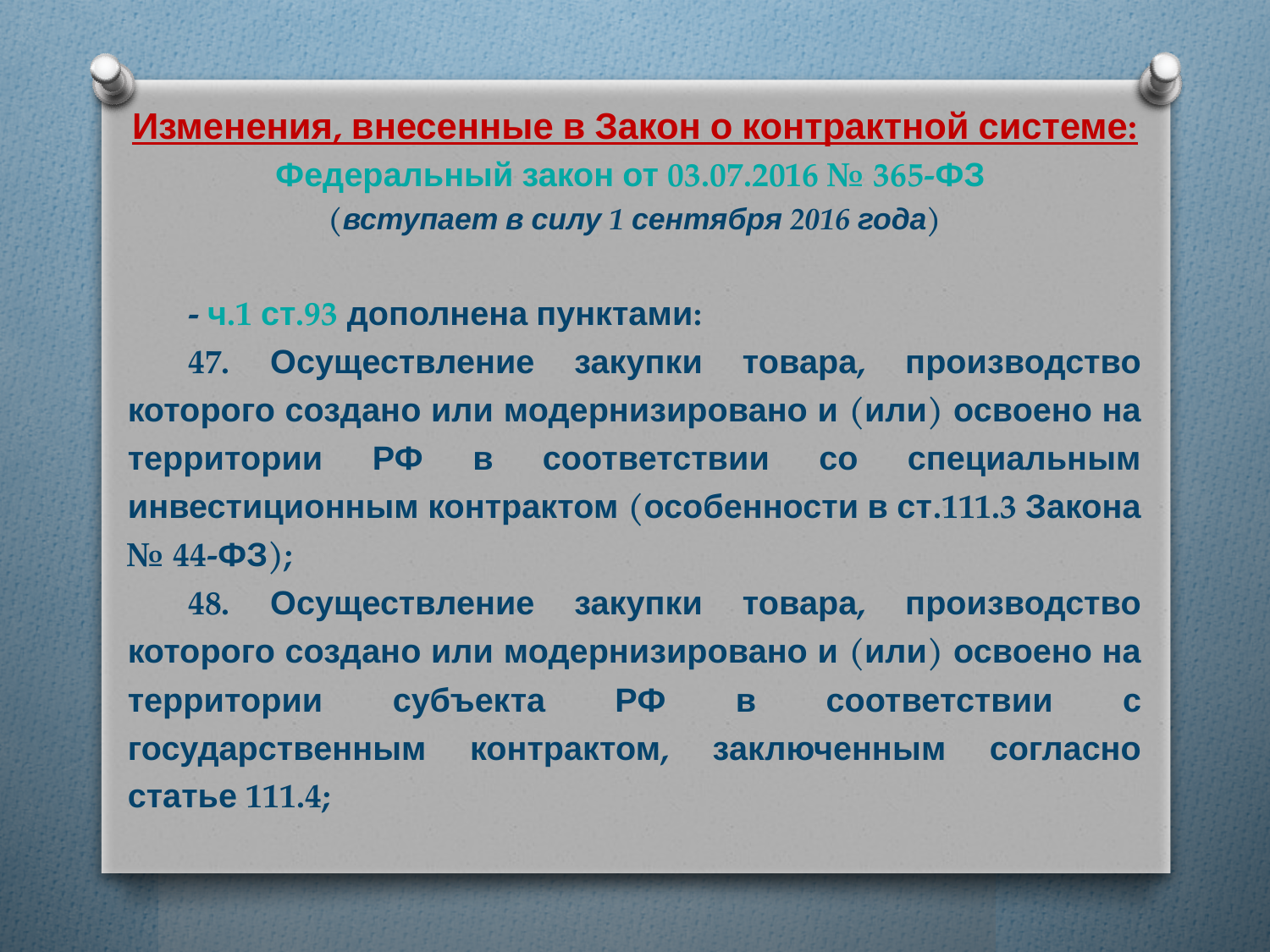

Изменения, внесенные в Закон о контрактной системе:
Федеральный закон от 03.07.2016 № 365-ФЗ
(вступает в силу 1 сентября 2016 года)

- ч.1 ст.93 дополнена пунктами:
47. Осуществление закупки товара, производство которого создано или модернизировано и (или) освоено на территории РФ в соответствии со специальным инвестиционным контрактом (особенности в ст.111.3 Закона № 44-ФЗ);
48. Осуществление закупки товара, производство которого создано или модернизировано и (или) освоено на территории субъекта РФ в соответствии с государственным контрактом, заключенным согласно статье 111.4;